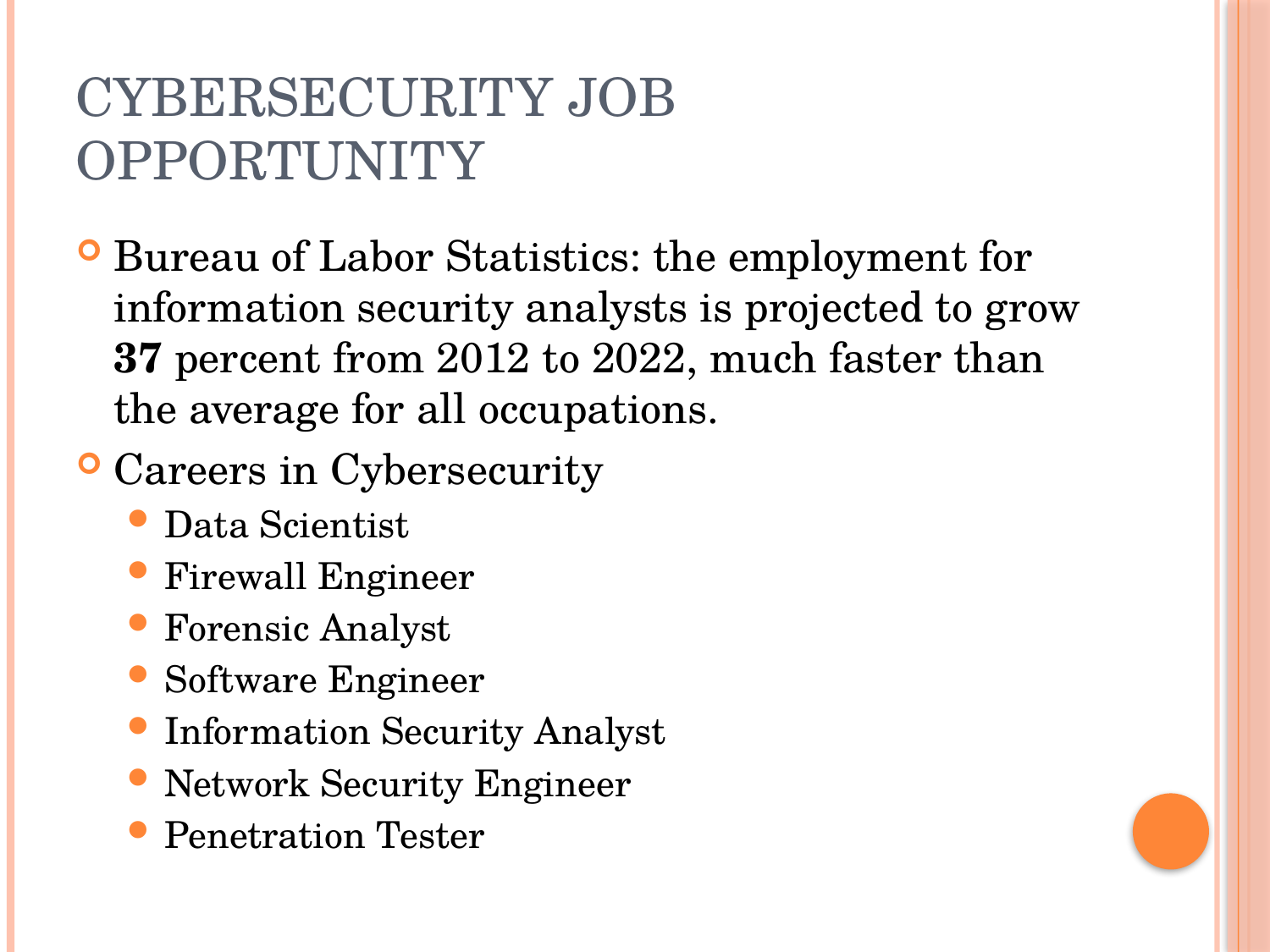

# Cybersecurity Job Opportunity
Bureau of Labor Statistics: the employment for information security analysts is projected to grow 37 percent from 2012 to 2022, much faster than the average for all occupations.
Careers in Cybersecurity
Data Scientist
Firewall Engineer
Forensic Analyst
Software Engineer
Information Security Analyst
Network Security Engineer
Penetration Tester